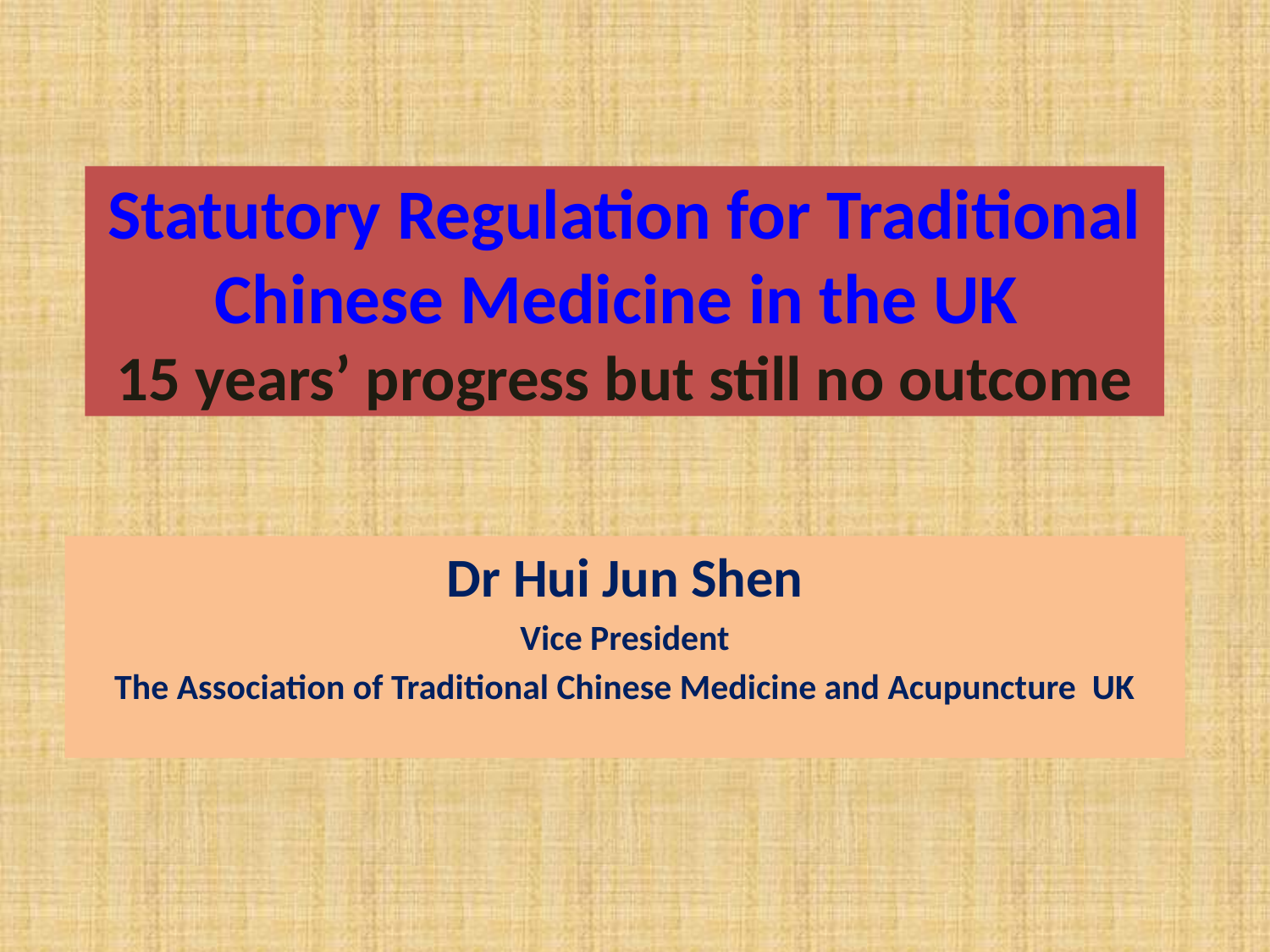

# Statutory Regulation for Traditional Chinese Medicine in the UK 15 years’ progress but still no outcome
Dr Hui Jun Shen
Vice President
The Association of Traditional Chinese Medicine and Acupuncture  UK